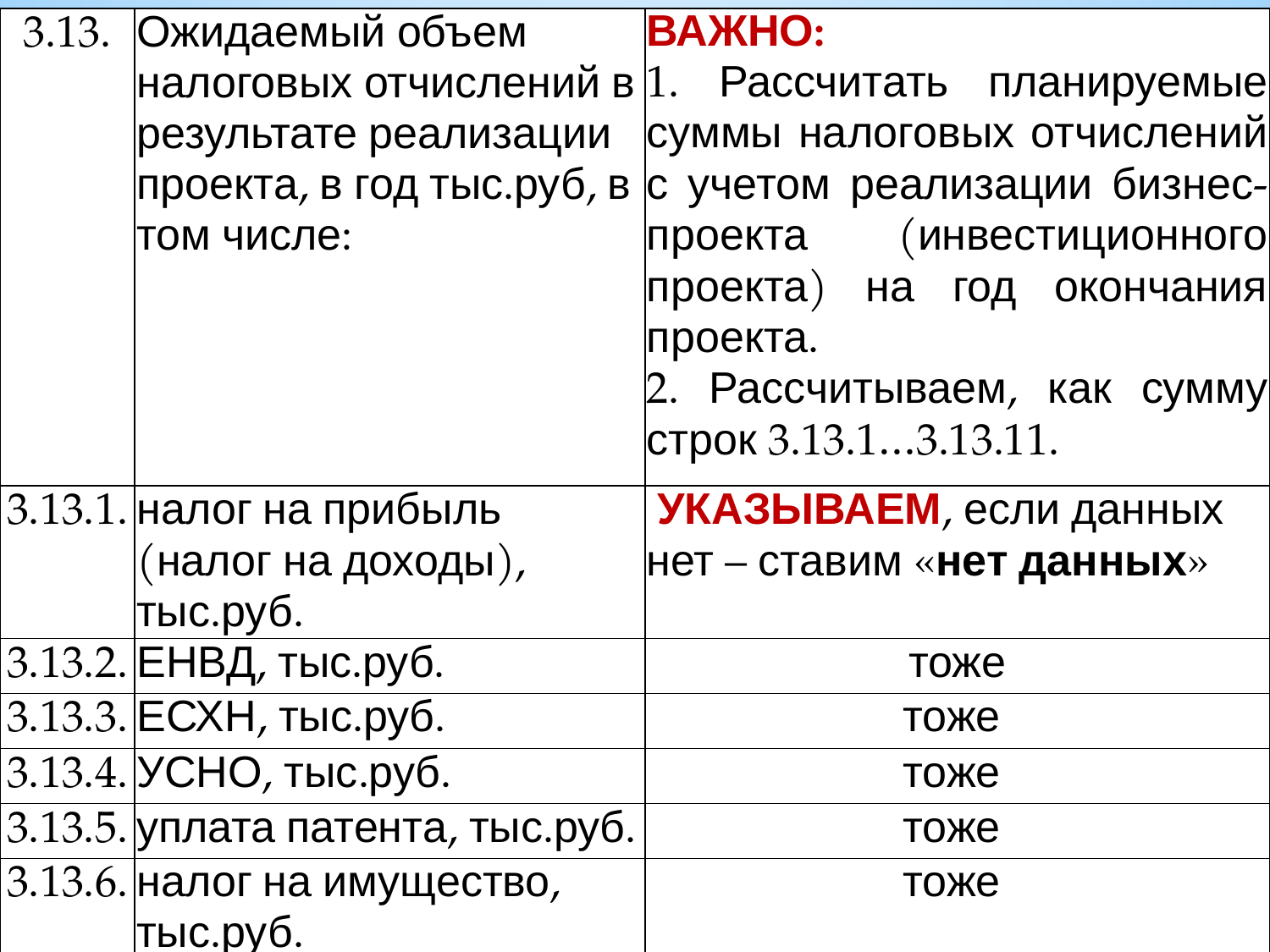

| 3.13. | Ожидаемый объем налоговых отчислений в результате реализации проекта, в год тыс.руб, в том числе: | ВАЖНО: 1. Рассчитать планируемые суммы налоговых отчислений с учетом реализации бизнес-проекта (инвестиционного проекта) на год окончания проекта. 2. Рассчитываем, как сумму строк 3.13.1…3.13.11. |
| --- | --- | --- |
| 3.13.1. | налог на прибыль (налог на доходы), тыс.руб. | УКАЗЫВАЕМ, если данных нет – ставим «нет данных» |
| 3.13.2. | ЕНВД, тыс.руб. | тоже |
| 3.13.3. | ЕСХН, тыс.руб. | тоже |
| 3.13.4. | УСНО, тыс.руб. | тоже |
| 3.13.5. | уплата патента, тыс.руб. | тоже |
| 3.13.6. | налог на имущество, тыс.руб. | тоже |
#